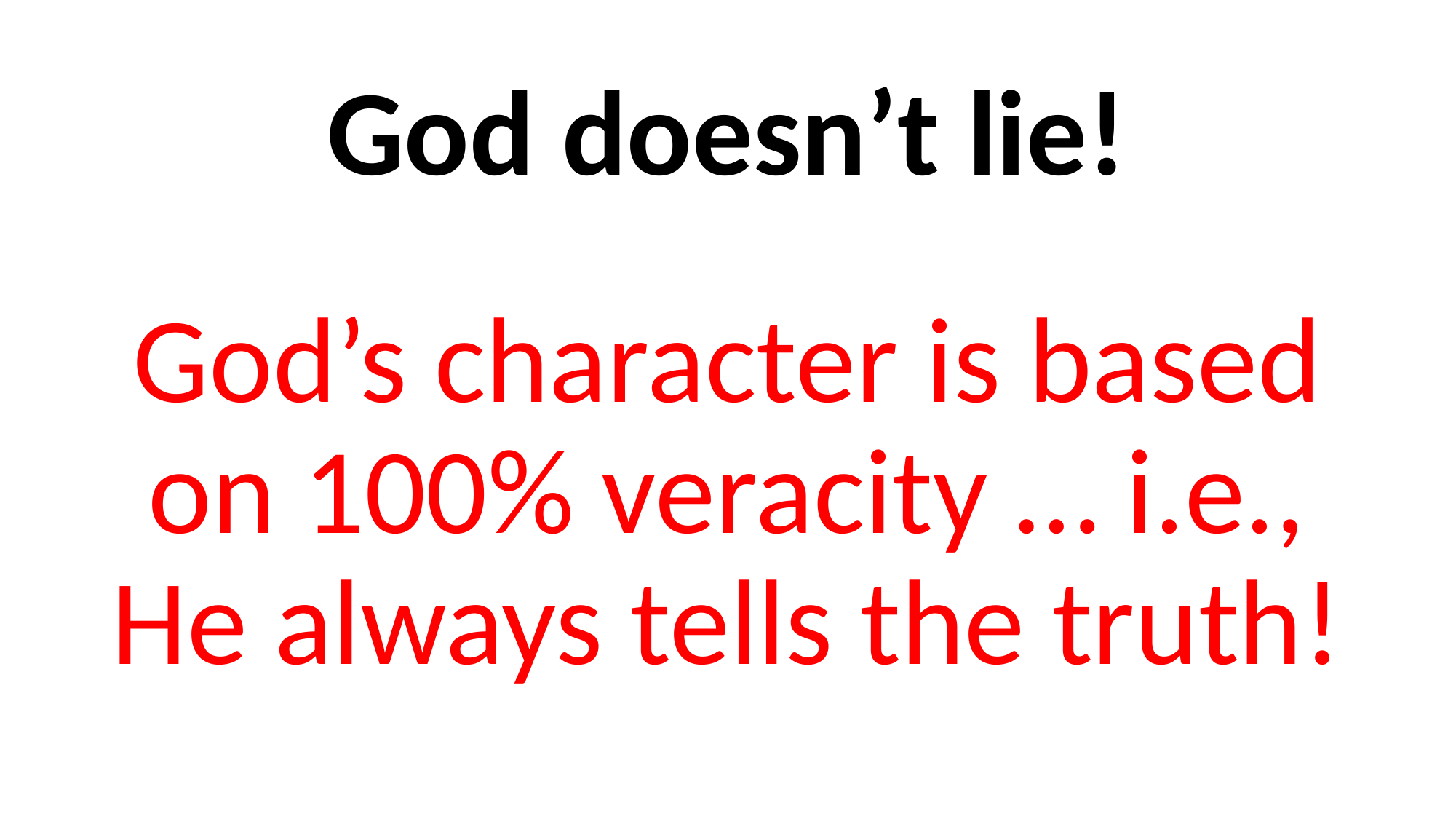

God doesn’t lie!

God’s character is based on 100% veracity … i.e., He always tells the truth!